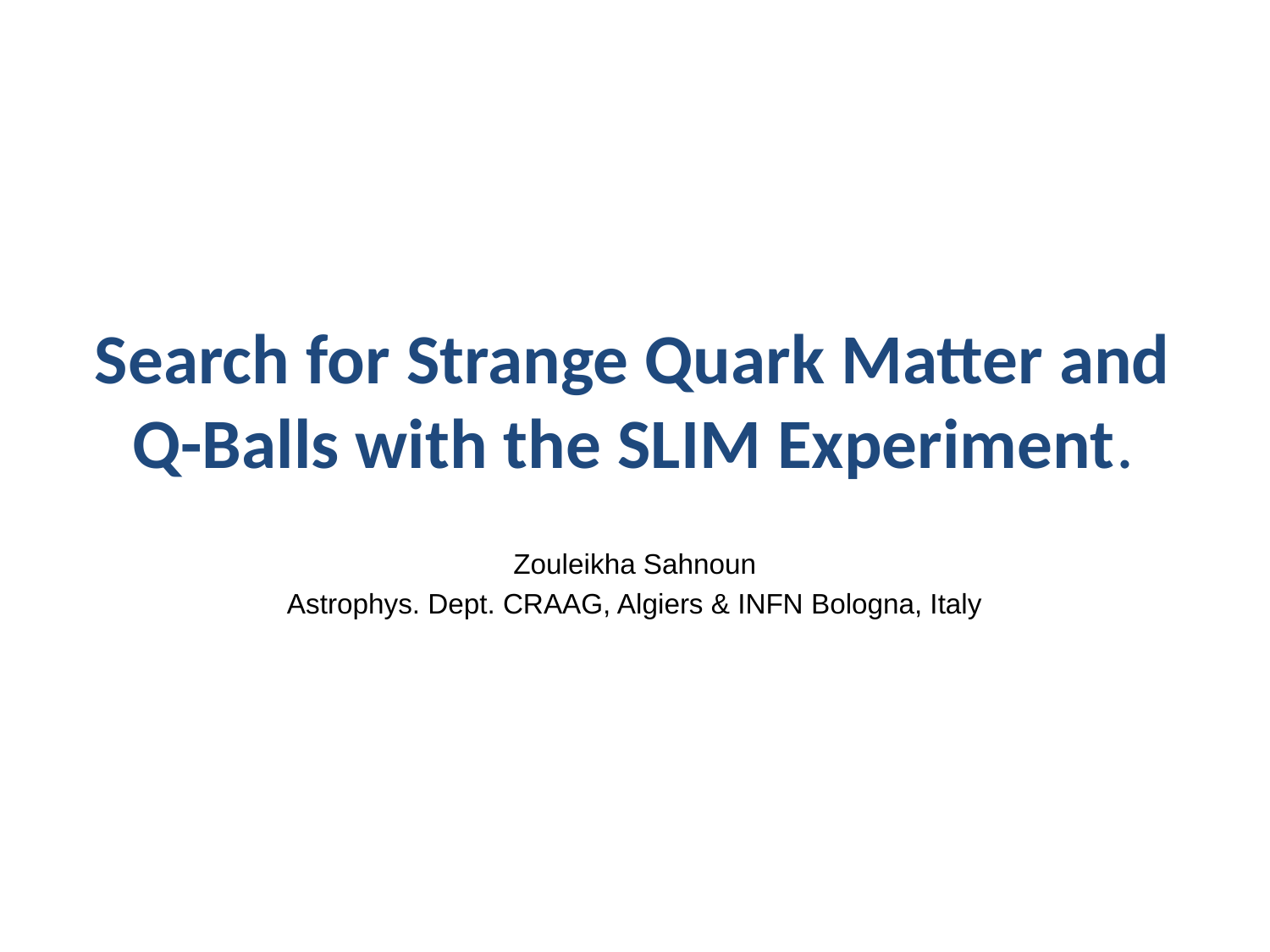

# Search for Strange Quark Matter and Q-Balls with the SLIM Experiment.
Zouleikha Sahnoun
Astrophys. Dept. CRAAG, Algiers & INFN Bologna, Italy